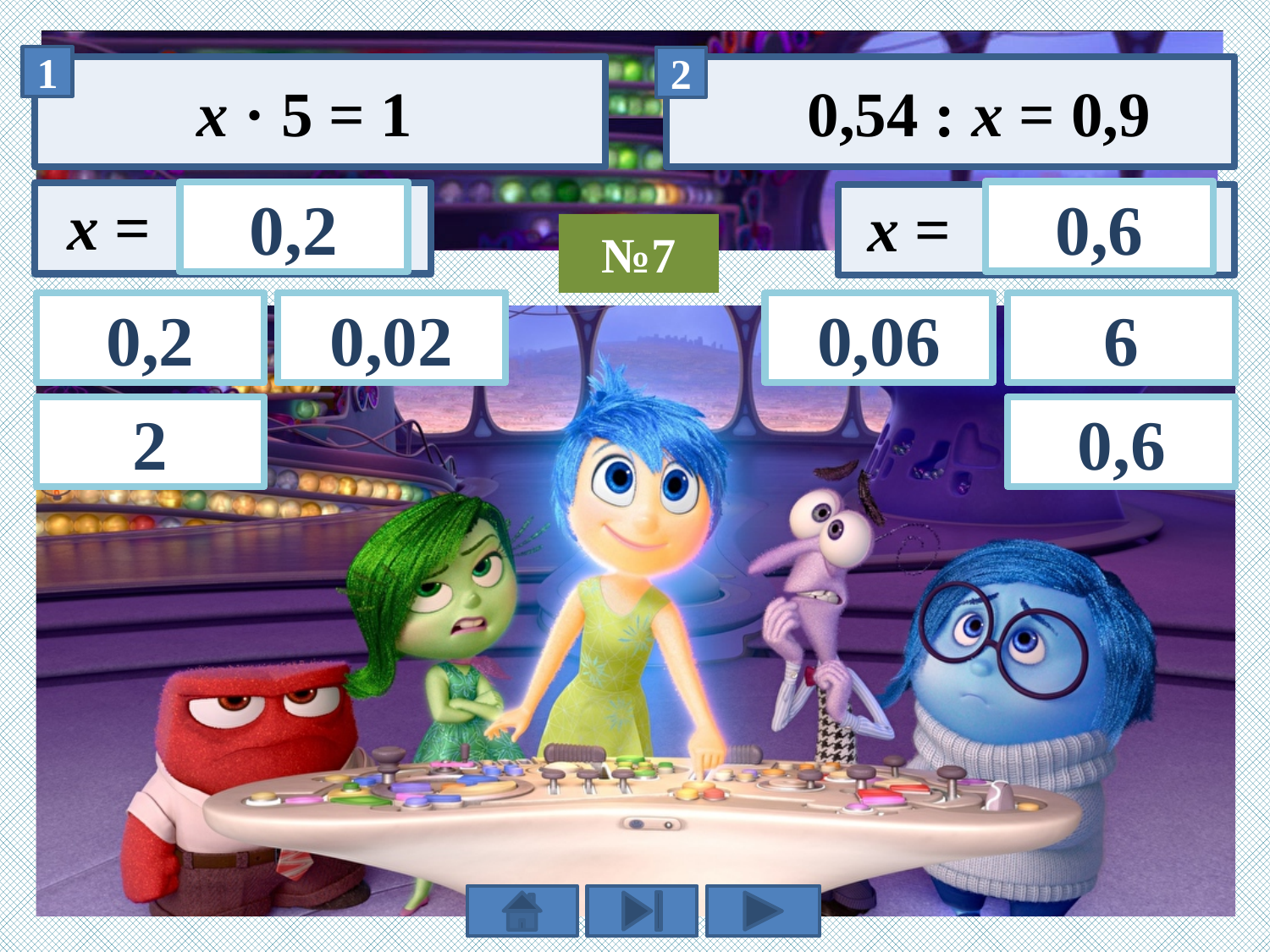

х · 5 = 1
0,54 : х = 0,9
0,6
0,2
№7
0,02
6
0,2
0,06
0,6
2